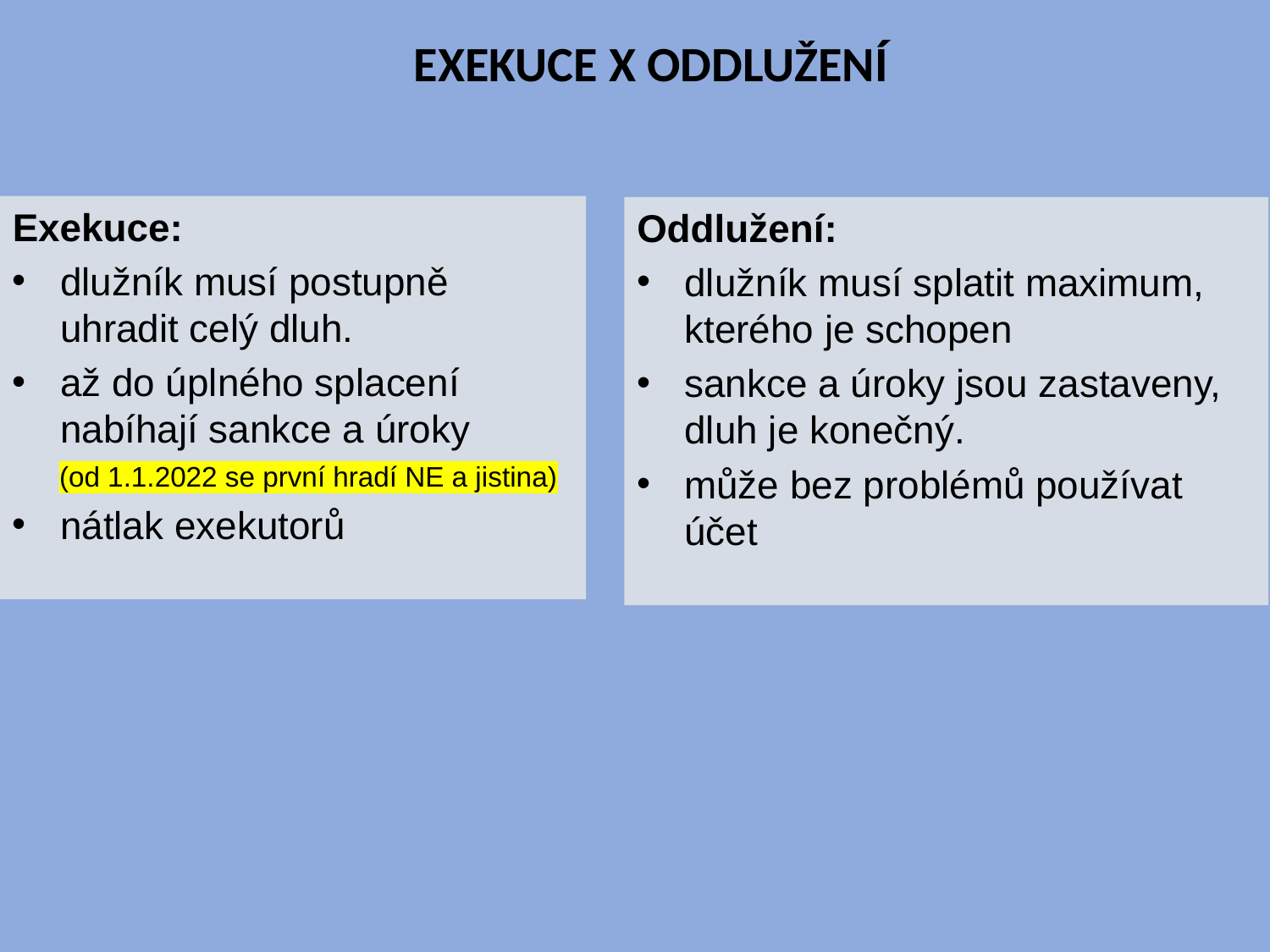

EXEKUCE X ODDLUŽENÍ
Exekuce:
dlužník musí postupně uhradit celý dluh.
až do úplného splacení nabíhají sankce a úroky
      (od 1.1.2022 se první hradí NE a jistina)
nátlak exekutorů

Oddlužení:
dlužník musí splatit maximum, kterého je schopen
sankce a úroky jsou zastaveny, dluh je konečný.
může bez problémů používat účet